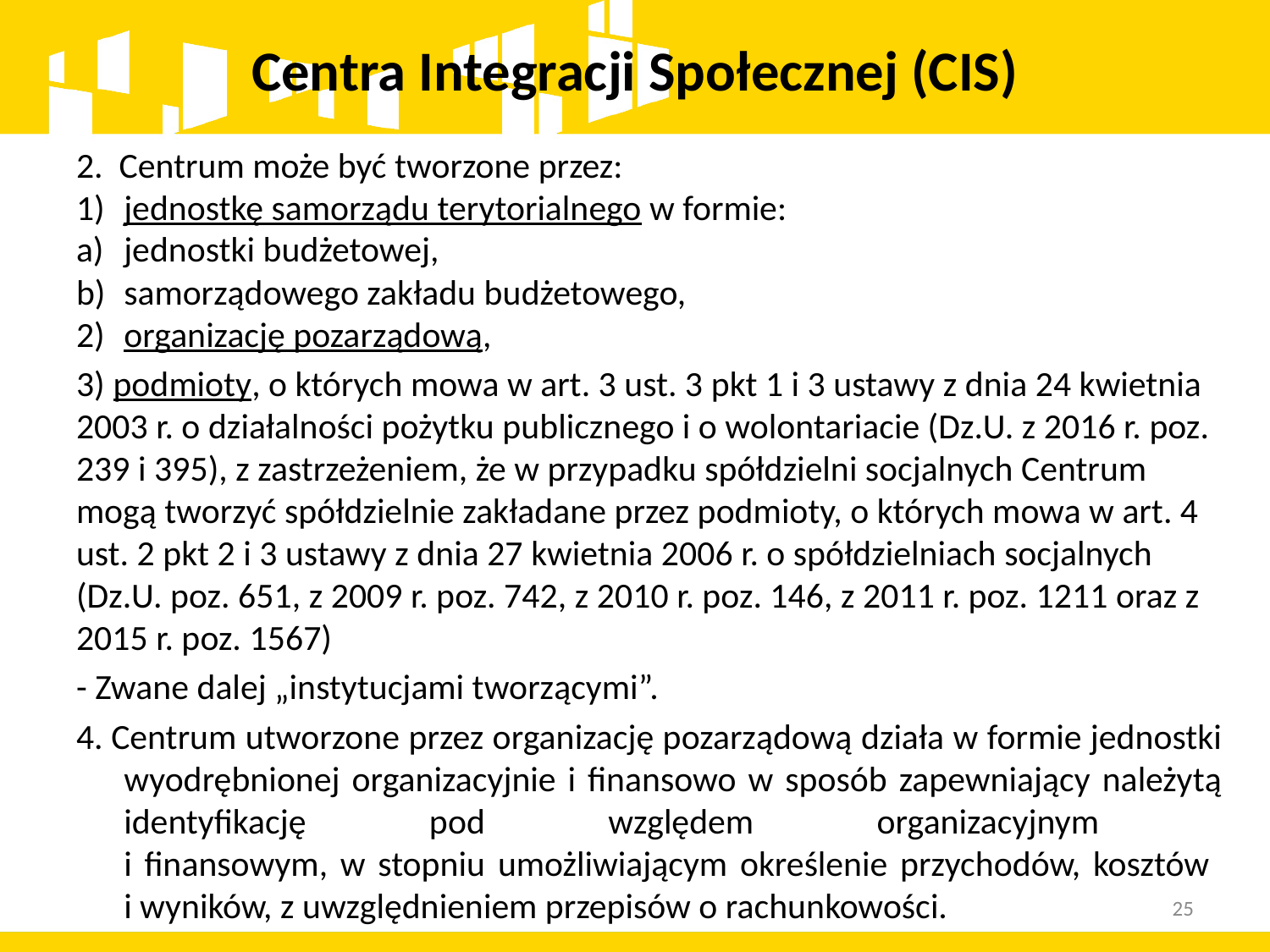

# Centra Integracji Społecznej (CIS)
2.  Centrum może być tworzone przez:
1)	jednostkę samorządu terytorialnego w formie:
a)	jednostki budżetowej,
b)	samorządowego zakładu budżetowego,
2)	organizację pozarządową,
3) podmioty, o których mowa w art. 3 ust. 3 pkt 1 i 3 ustawy z dnia 24 kwietnia 2003 r. o działalności pożytku publicznego i o wolontariacie (Dz.U. z 2016 r. poz. 239 i 395), z zastrzeżeniem, że w przypadku spółdzielni socjalnych Centrum mogą tworzyć spółdzielnie zakładane przez podmioty, o których mowa w art. 4 ust. 2 pkt 2 i 3 ustawy z dnia 27 kwietnia 2006 r. o spółdzielniach socjalnych (Dz.U. poz. 651, z 2009 r. poz. 742, z 2010 r. poz. 146, z 2011 r. poz. 1211 oraz z 2015 r. poz. 1567)
- Zwane dalej „instytucjami tworzącymi”.
4. Centrum utworzone przez organizację pozarządową działa w formie jednostki wyodrębnionej organizacyjnie i finansowo w sposób zapewniający należytą identyfikację pod względem organizacyjnym
i finansowym, w stopniu umożliwiającym określenie przychodów, kosztów
i wyników, z uwzględnieniem przepisów o rachunkowości.
25